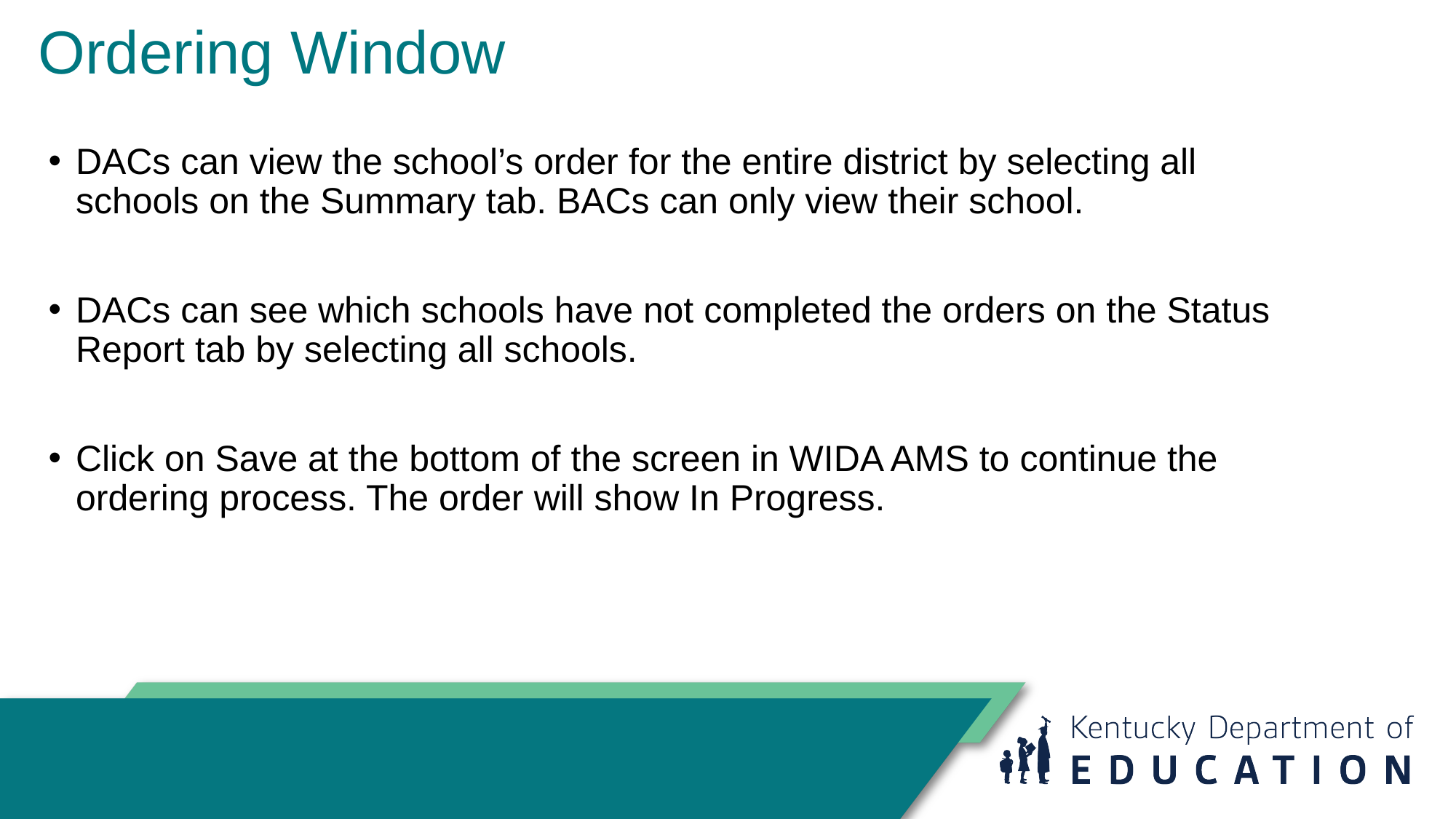

# Ordering Window
DACs can view the school’s order for the entire district by selecting all schools on the Summary tab. BACs can only view their school.

DACs can see which schools have not completed the orders on the Status Report tab by selecting all schools.

Click on Save at the bottom of the screen in WIDA AMS to continue the ordering process. The order will show In Progress.